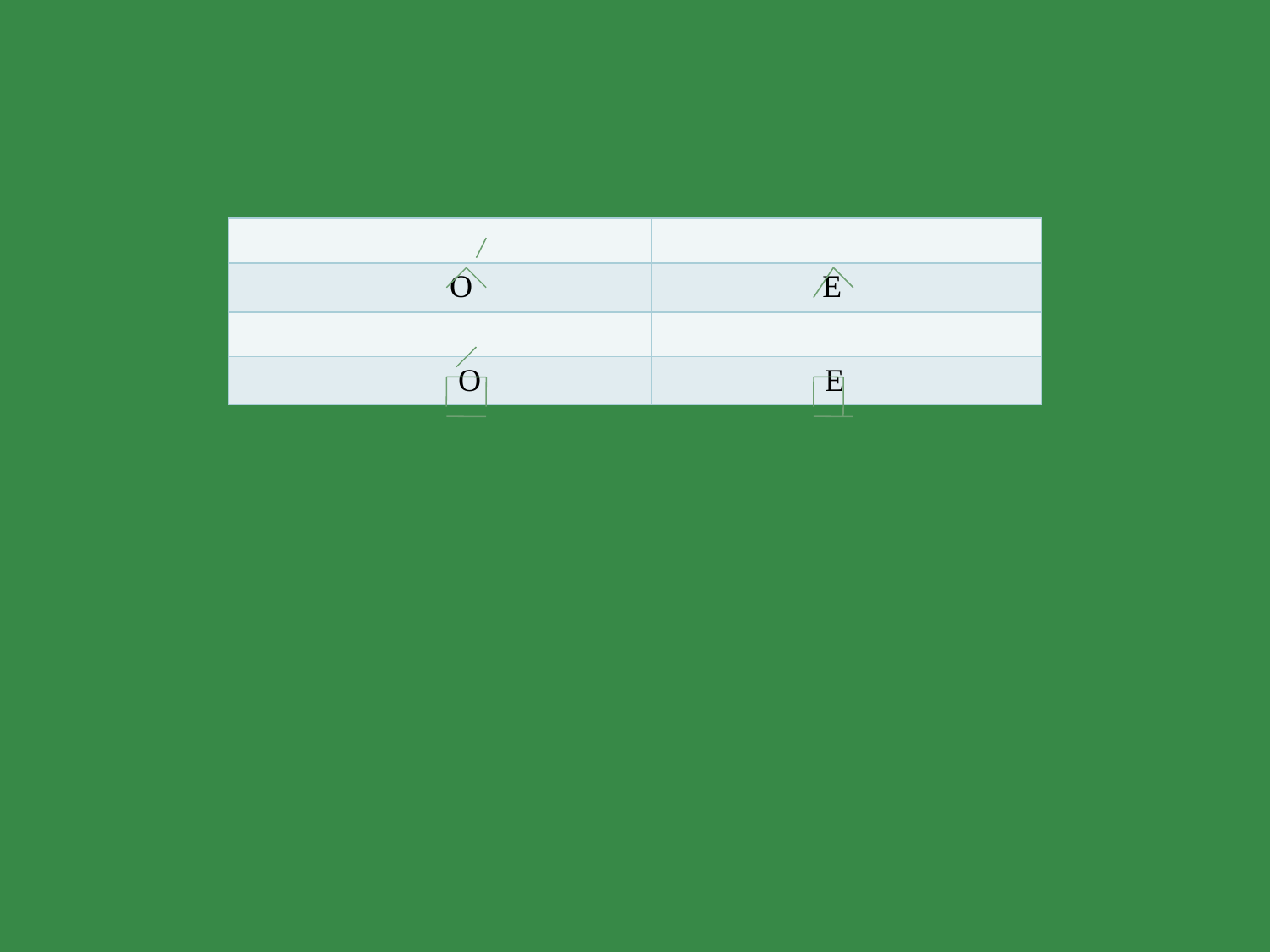

|  |  |
| --- | --- |
| О | Е |
|  |  |
| О | Е |